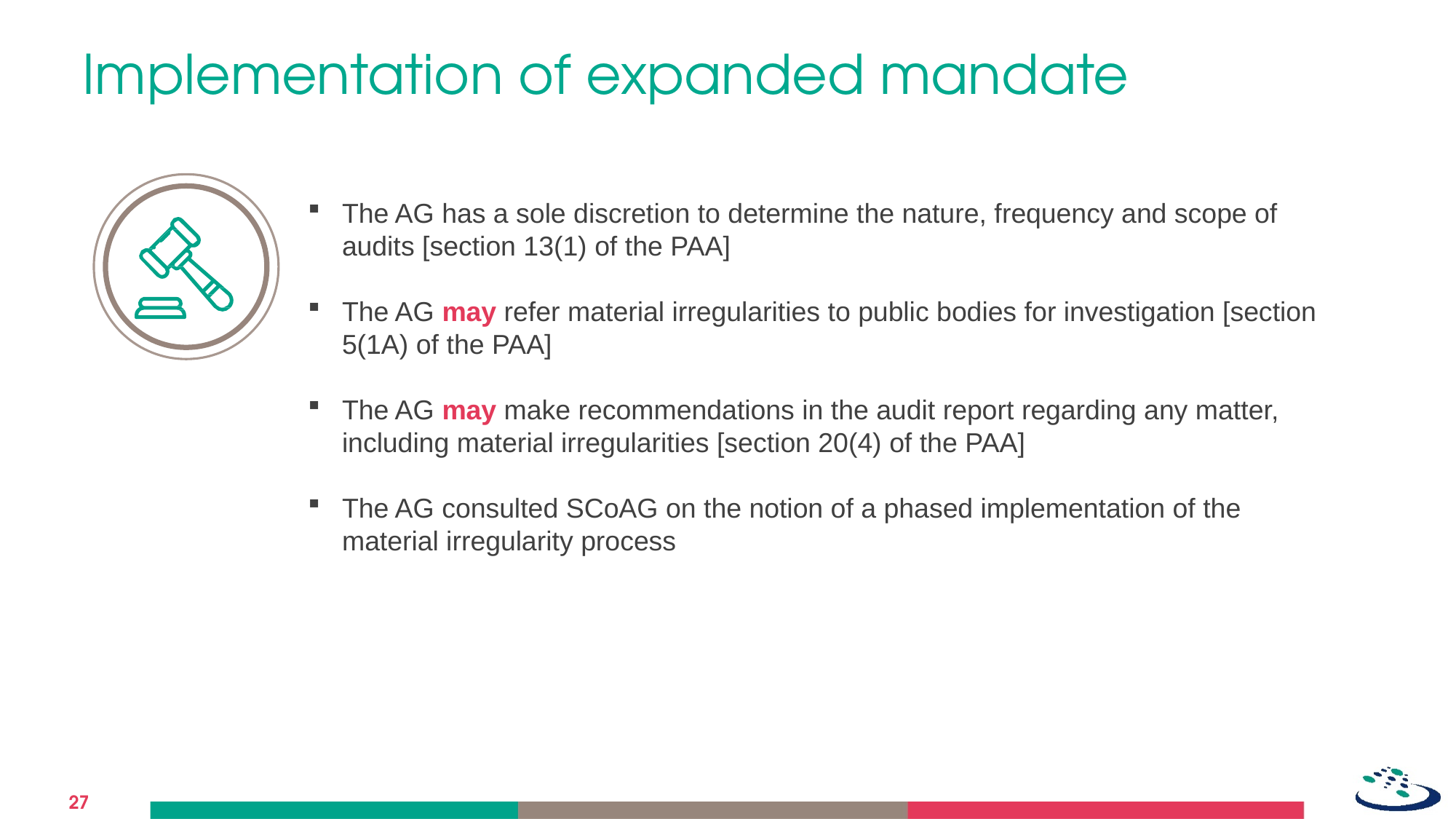

# Implementation of expanded mandate

The AG has a sole discretion to determine the nature, frequency and scope of audits [section 13(1) of the PAA]

The AG may refer material irregularities to public bodies for investigation [section 5(1A) of the PAA]

The AG may make recommendations in the audit report regarding any matter, including material irregularities [section 20(4) of the PAA]

The AG consulted SCoAG on the notion of a phased implementation of the material irregularity process

27